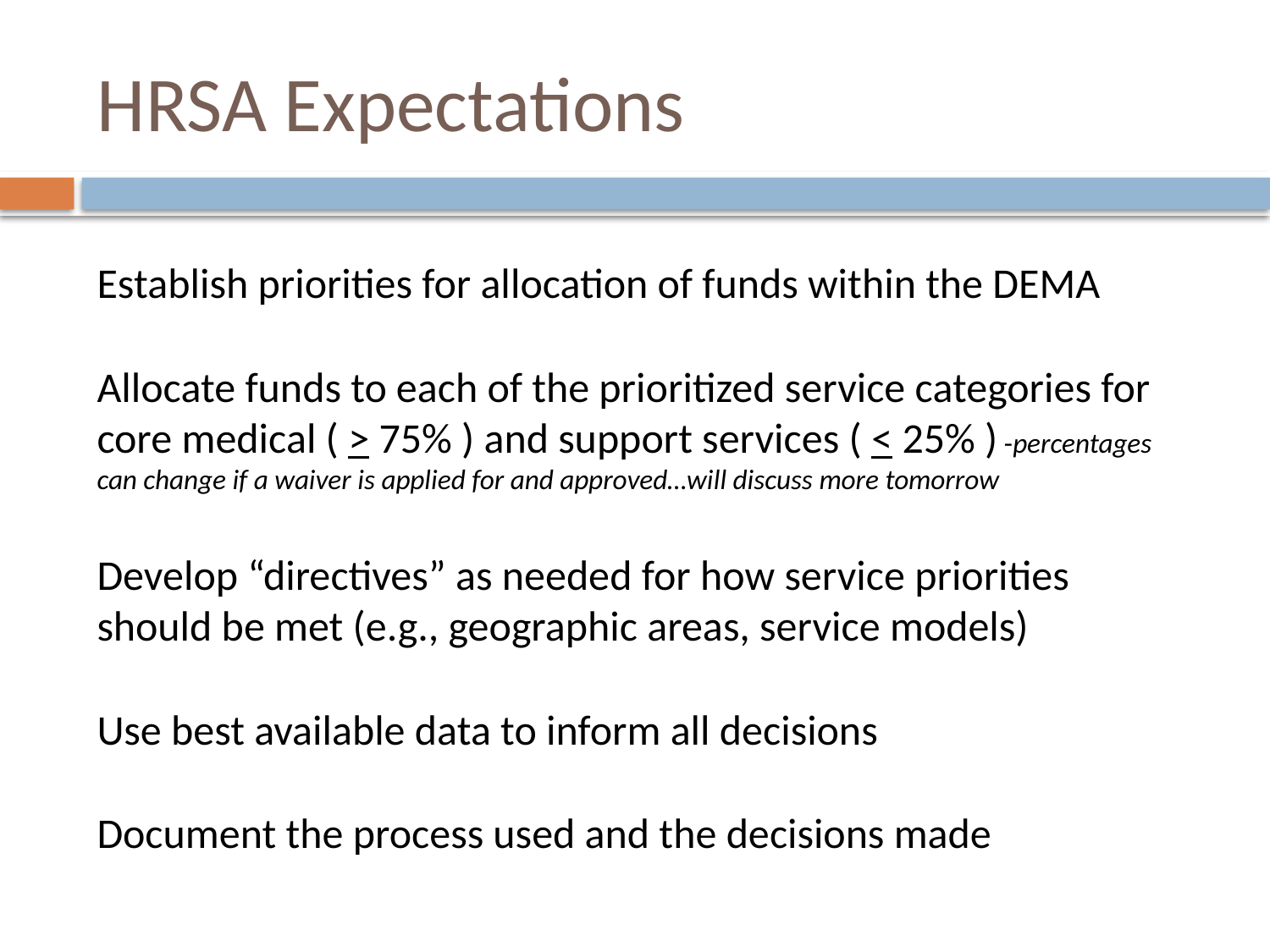

# HRSA Expectations
Establish priorities for allocation of funds within the DEMA
Allocate funds to each of the prioritized service categories for core medical ( > 75% ) and support services ( < 25% ) -percentages can change if a waiver is applied for and approved…will discuss more tomorrow
Develop “directives” as needed for how service priorities should be met (e.g., geographic areas, service models)
Use best available data to inform all decisions
Document the process used and the decisions made